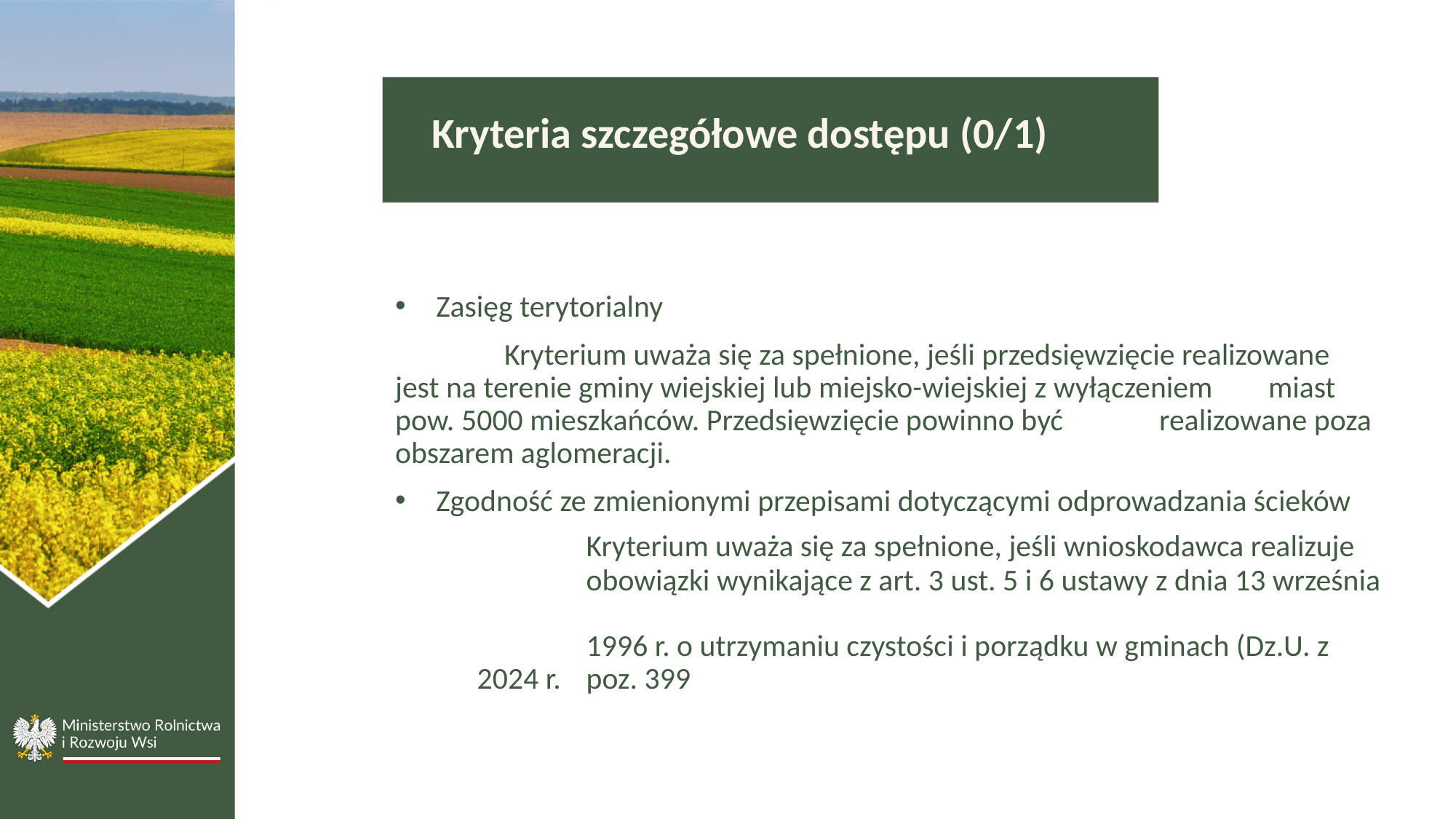

Kryteria szczegółowe dostępu (0/1)
Zasięg terytorialny
	Kryterium uważa się za spełnione, jeśli przedsięwzięcie realizowane 	jest na terenie gminy wiejskiej lub miejsko-wiejskiej z wyłączeniem 	miast pow. 5000 mieszkańców. Przedsięwzięcie powinno być 	realizowane poza obszarem aglomeracji.
Zgodność ze zmienionymi przepisami dotyczącymi odprowadzania ścieków
	Kryterium uważa się za spełnione, jeśli wnioskodawca realizuje 	obowiązki wynikające z art. 3 ust. 5 i 6 ustawy z dnia 13 września
	1996 r. o utrzymaniu czystości i porządku w gminach (Dz.U. z 2024 r. 	poz. 399